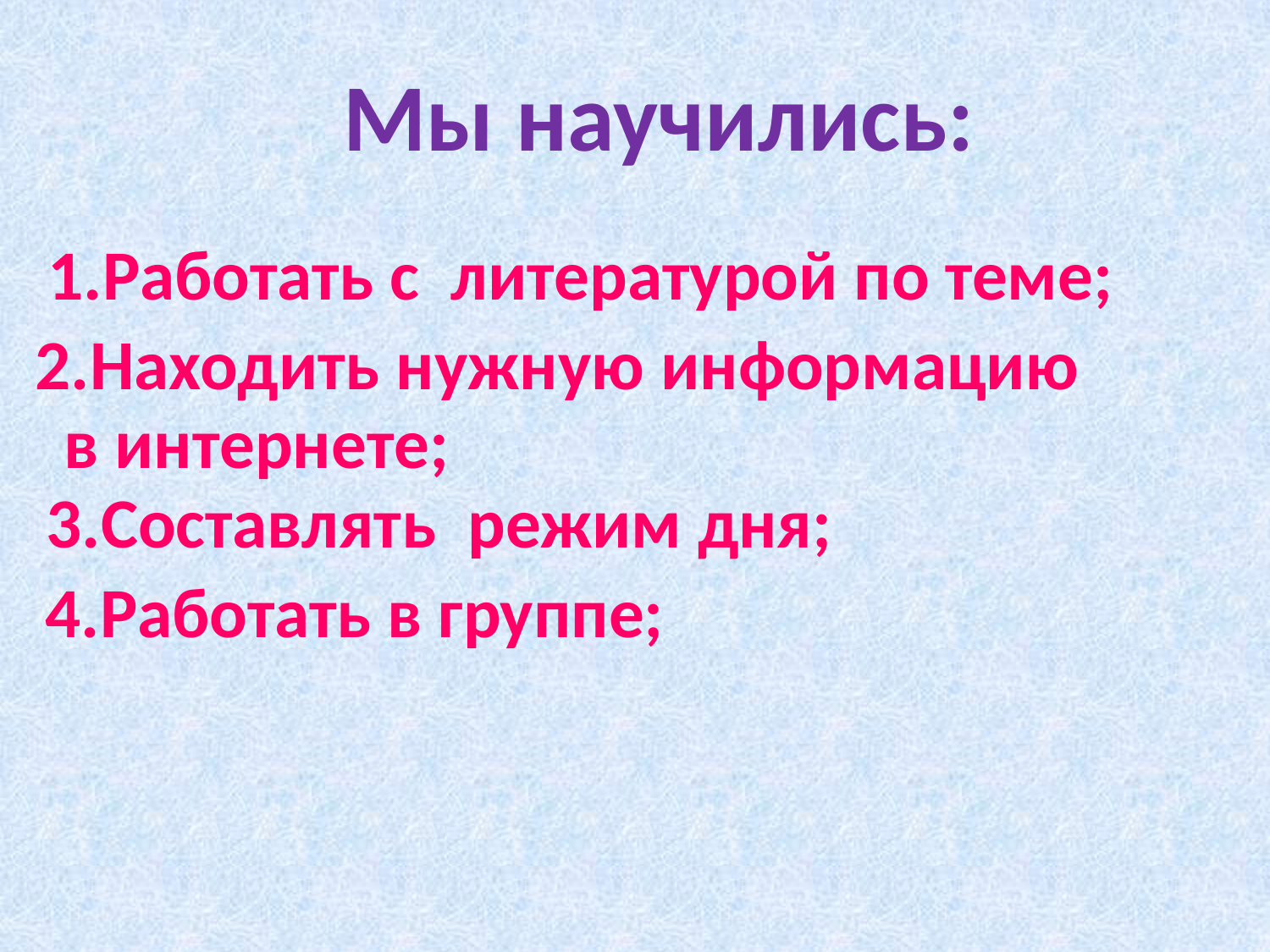

Мы научились:

1.Работать с  литературой по теме;

2.Находить нужную информацию

в интернете;

3.Составлять  режим дня;

4.Работать в группе;